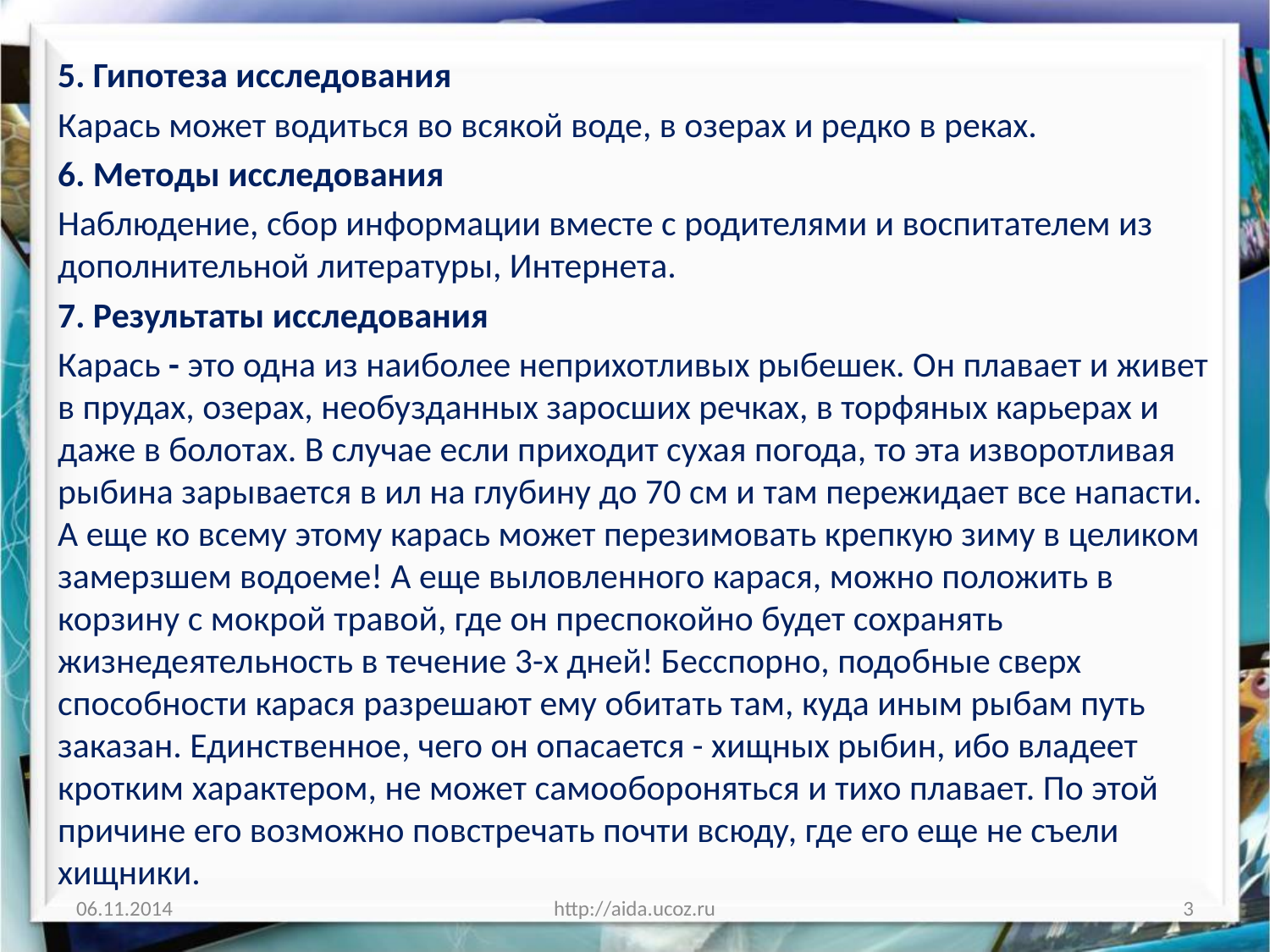

5. Гипотеза исследования
Карась может водиться во всякой воде, в озерах и редко в реках.
6. Методы исследования
Наблюдение, сбор информации вместе с родителями и воспитателем из дополнительной литературы, Интернета.
7. Результаты исследования
Карась - это одна из наиболее неприхотливых рыбешек. Он плавает и живет в прудах, озерах, необузданных заросших речках, в торфяных карьерах и даже в болотах. В случае если приходит сухая погода, то эта изворотливая рыбина зарывается в ил на глубину до 70 см и там пережидает все напасти. А еще ко всему этому карась может перезимовать крепкую зиму в целиком замерзшем водоеме! А еще выловленного карася, можно положить в корзину с мокрой травой, где он преспокойно будет сохранять жизнедеятельность в течение 3-х дней! Бесспорно, подобные сверх способности карася разрешают ему обитать там, куда иным рыбам путь заказан. Единственное, чего он опасается - хищных рыбин, ибо владеет кротким характером, не может самообороняться и тихо плавает. По этой причине его возможно повстречать почти всюду, где его еще не съели хищники.

06.11.2014
http://aida.ucoz.ru
3